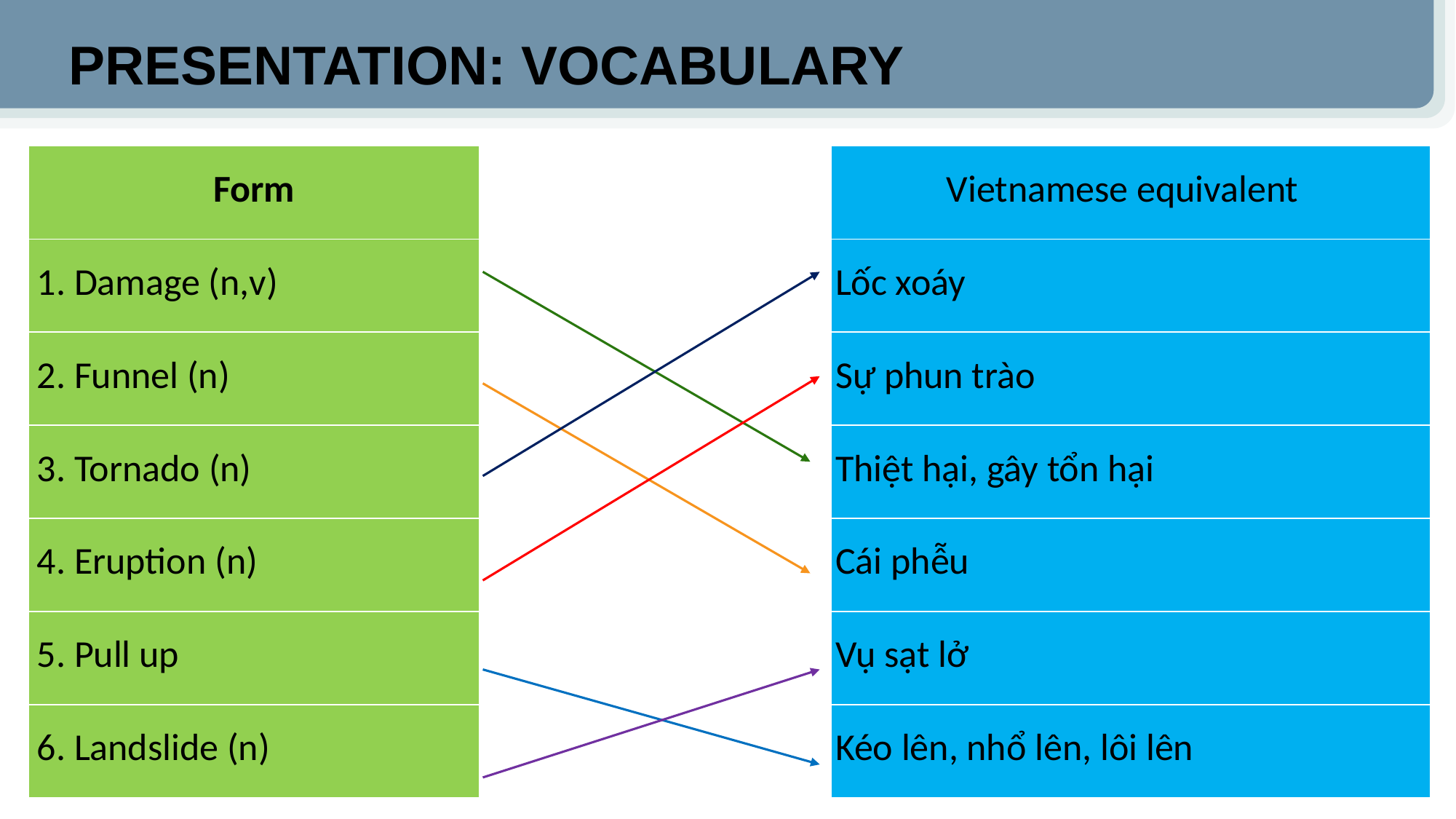

PRESENTATION: VOCABULARY
| Form |  | Vietnamese equivalent |
| --- | --- | --- |
| 1. Damage (n,v) |  | Lốc xoáy |
| 2. Funnel (n) |  | Sự phun trào |
| 3. Tornado (n) |  | Thiệt hại, gây tổn hại |
| 4. Eruption (n) |  | Cái phễu |
| 5. Pull up |  | Vụ sạt lở |
| 6. Landslide (n) |  | Kéo lên, nhổ lên, lôi lên |